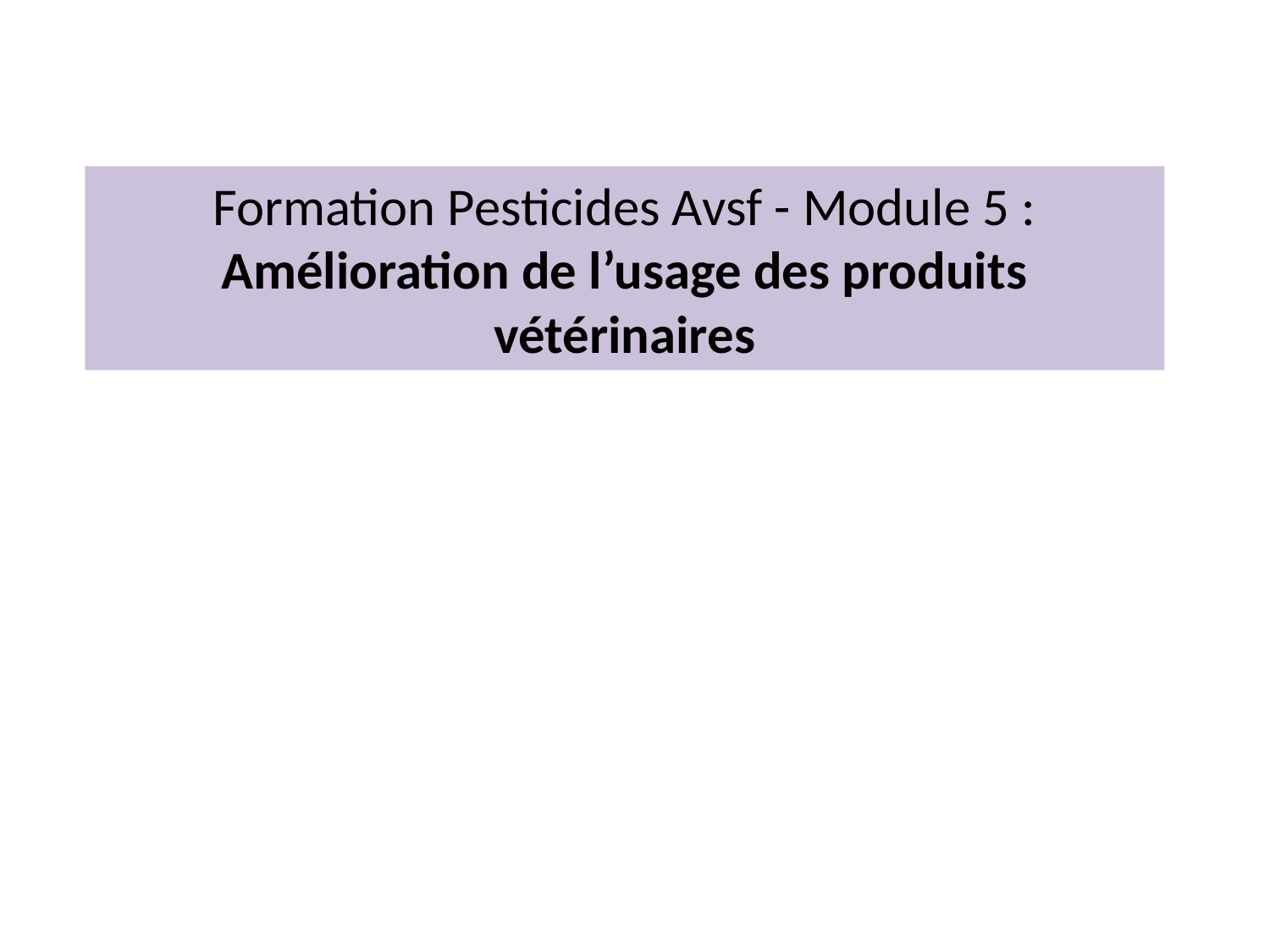

# Formation Pesticides Avsf - Module 5 : Amélioration de l’usage des produits vétérinaires